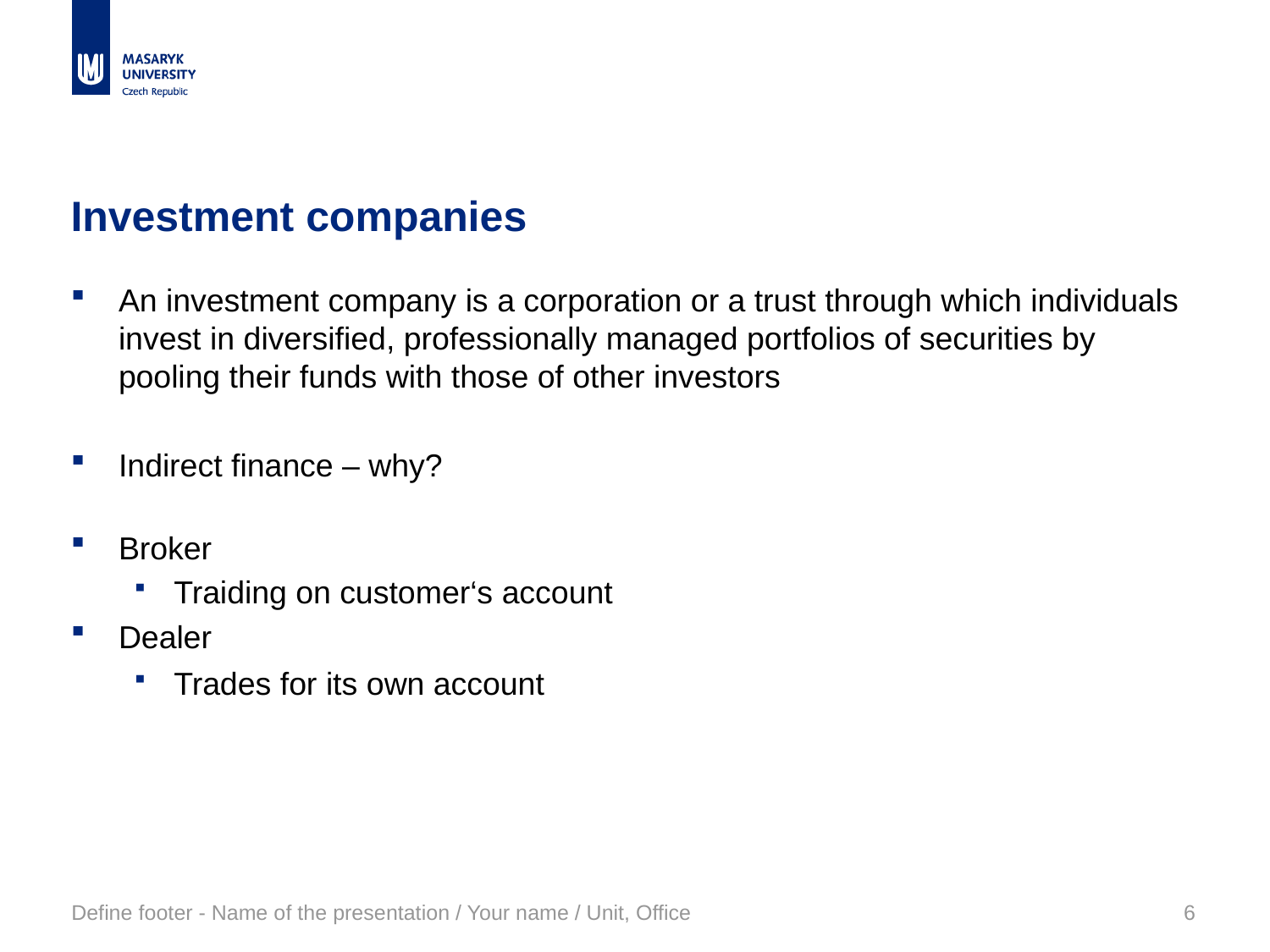

# Investment companies
An investment company is a corporation or a trust through which individuals invest in diversified, professionally managed portfolios of securities by pooling their funds with those of other investors

Indirect finance – why?
Broker
Traiding on customer‘s account
Dealer
Trades for its own account

Define footer - Name of the presentation / Your name / Unit, Office
6